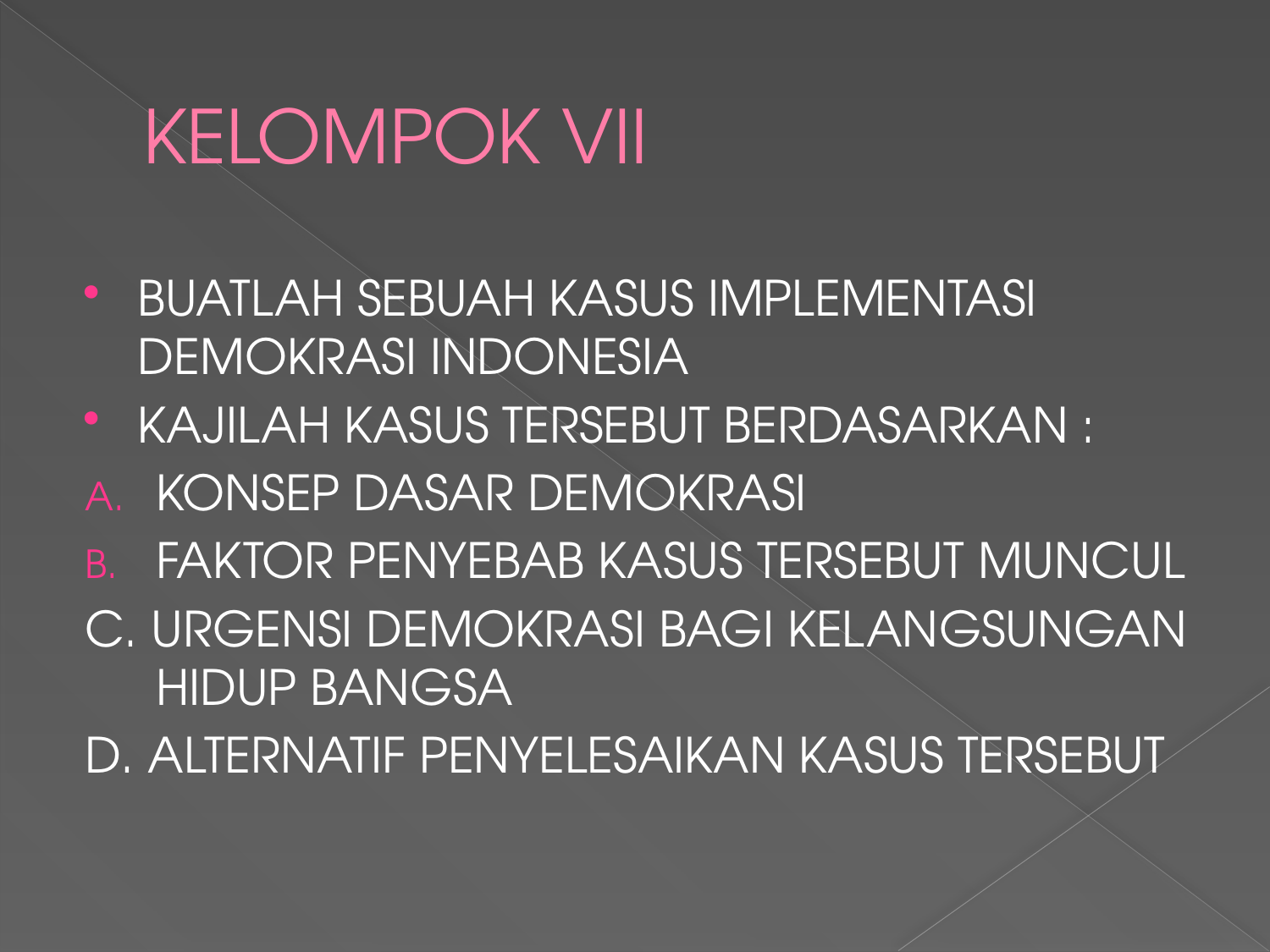

# KELOMPOK VII
BUATLAH SEBUAH KASUS IMPLEMENTASI DEMOKRASI INDONESIA
KAJILAH KASUS TERSEBUT BERDASARKAN :
KONSEP DASAR DEMOKRASI
FAKTOR PENYEBAB KASUS TERSEBUT MUNCUL
C. URGENSI DEMOKRASI BAGI KELANGSUNGAN HIDUP BANGSA
D. ALTERNATIF PENYELESAIKAN KASUS TERSEBUT